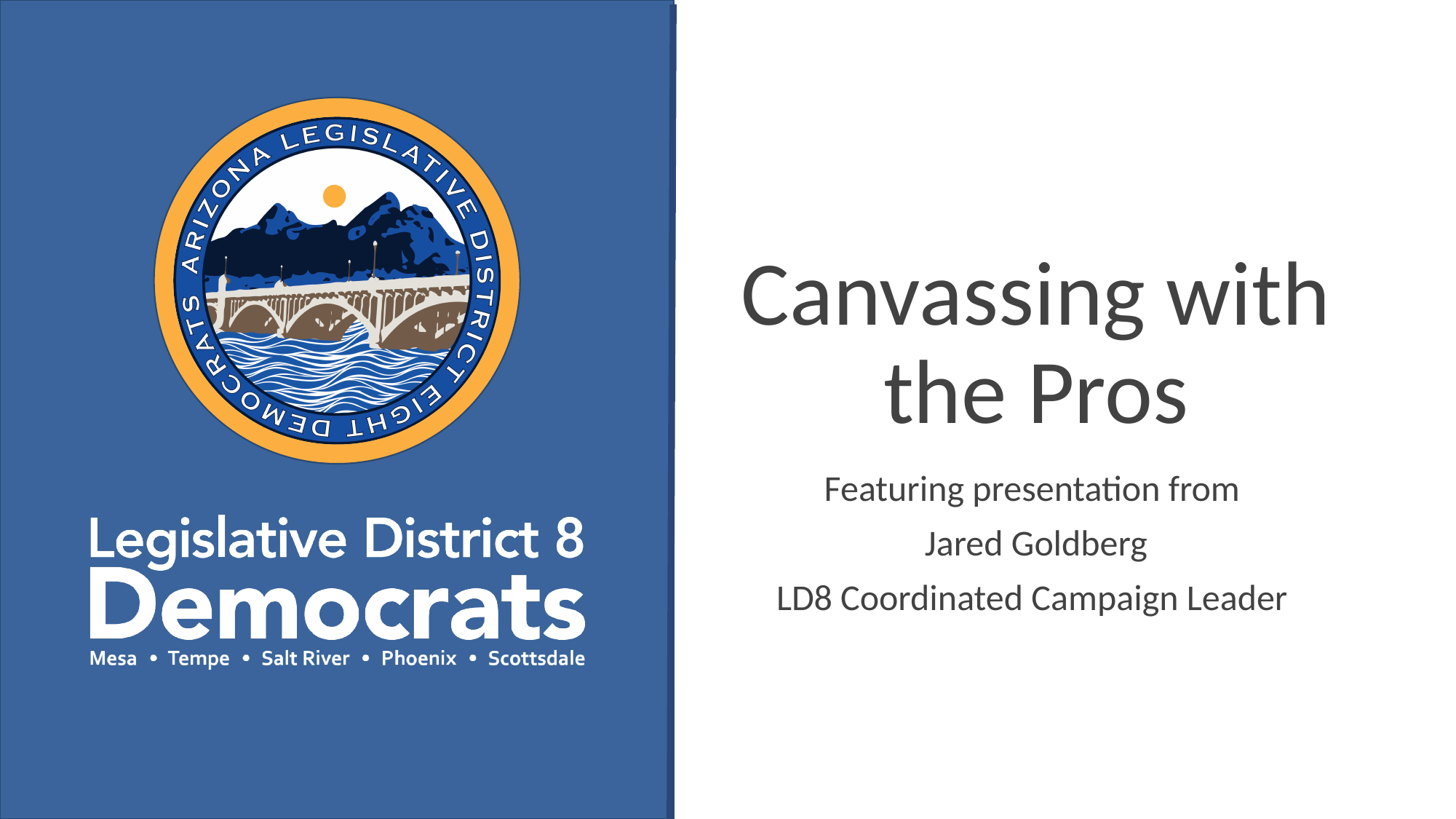

# Canvassing with the Pros
Featuring presentation from
Jared Goldberg
LD8 Coordinated Campaign Leader